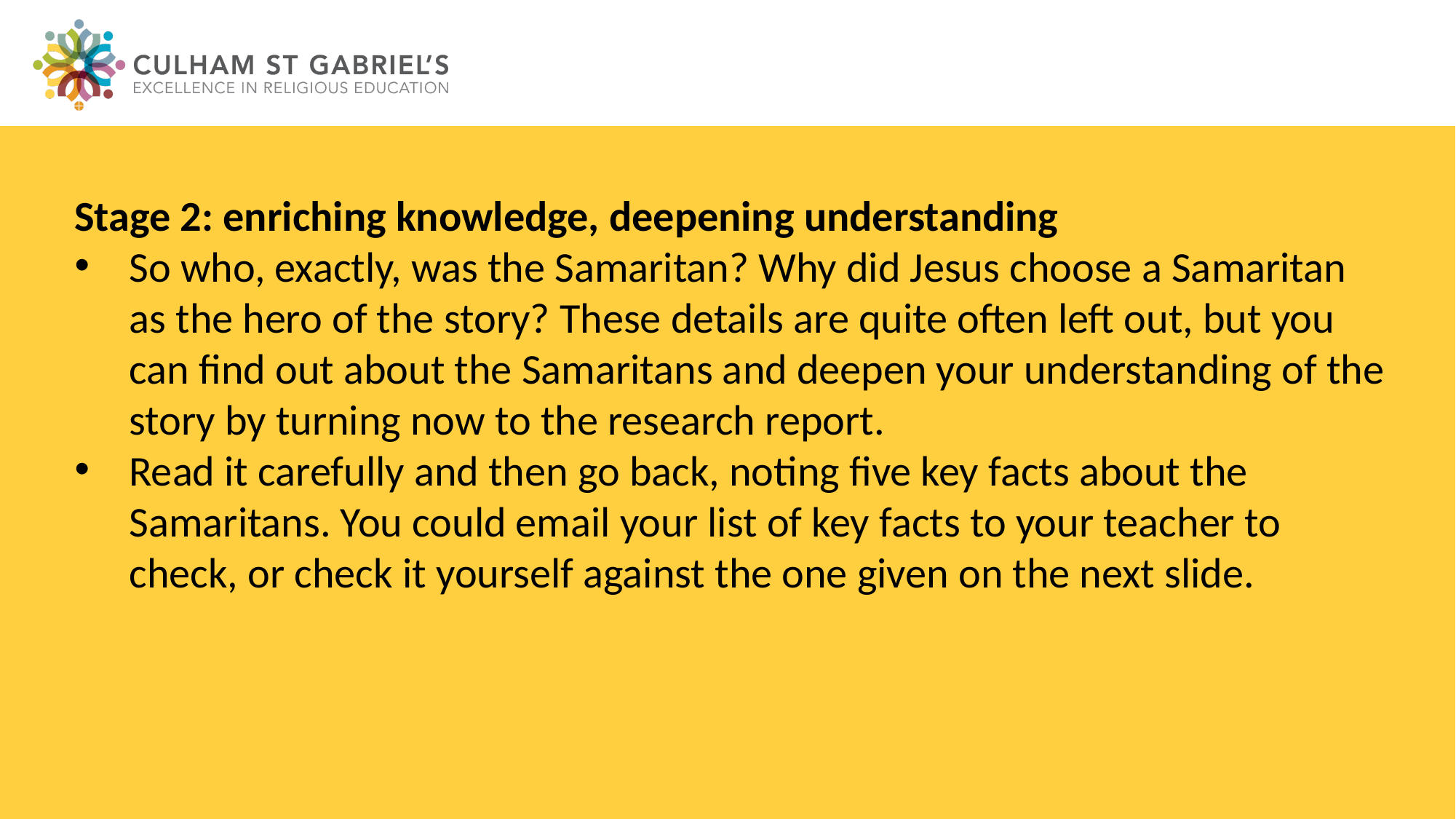

Stage 2: enriching knowledge, deepening understanding
So who, exactly, was the Samaritan? Why did Jesus choose a Samaritan as the hero of the story? These details are quite often left out, but you can find out about the Samaritans and deepen your understanding of the story by turning now to the research report.
Read it carefully and then go back, noting five key facts about the Samaritans. You could email your list of key facts to your teacher to check, or check it yourself against the one given on the next slide.